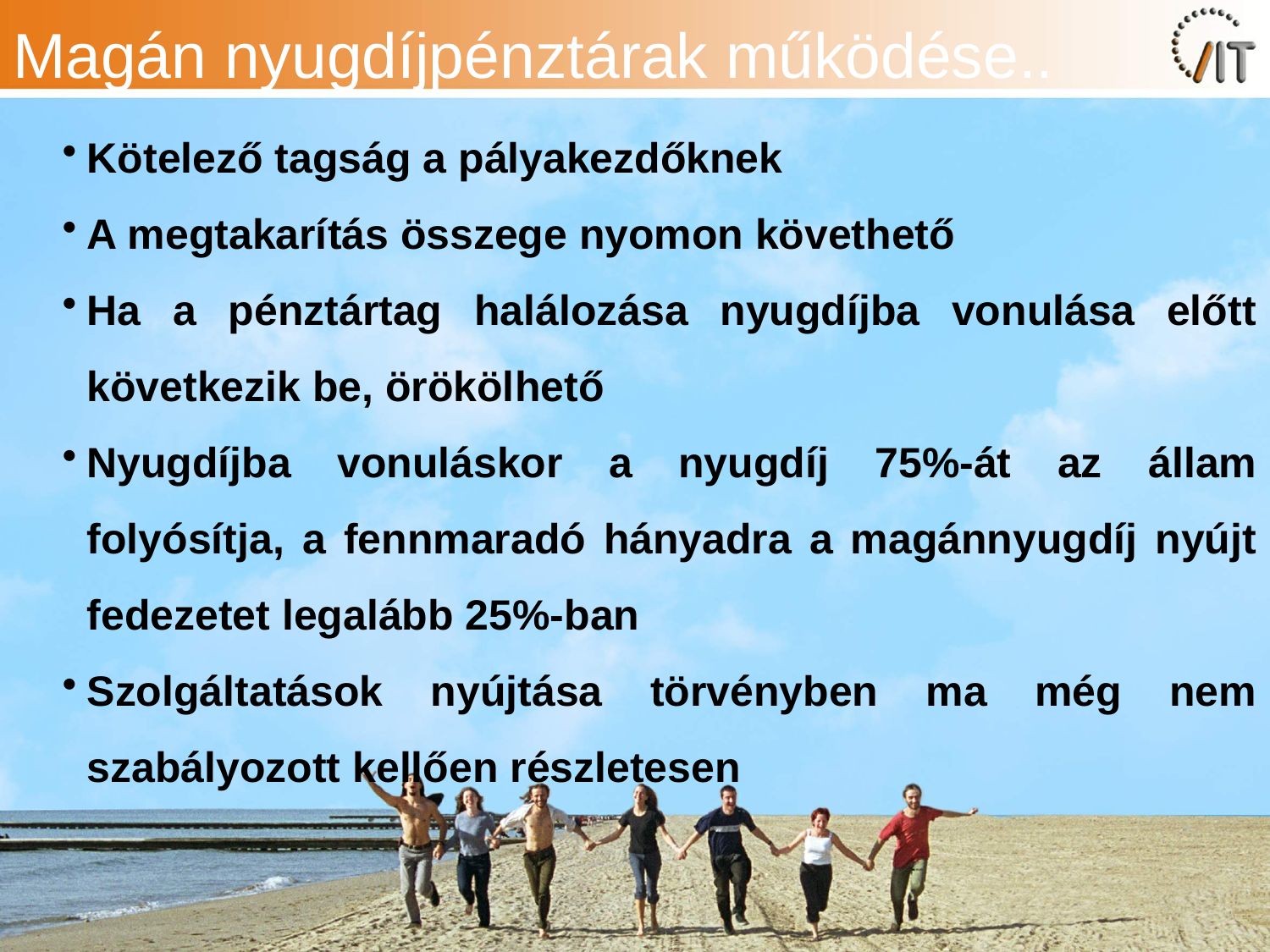

# Magán nyugdíjpénztárak működése..
Kötelező tagság a pályakezdőknek
A megtakarítás összege nyomon követhető
Ha a pénztártag halálozása nyugdíjba vonulása előtt következik be, örökölhető
Nyugdíjba vonuláskor a nyugdíj 75%-át az állam folyósítja, a fennmaradó hányadra a magánnyugdíj nyújt fedezetet legalább 25%-ban
Szolgáltatások nyújtása törvényben ma még nem szabályozott kellően részletesen